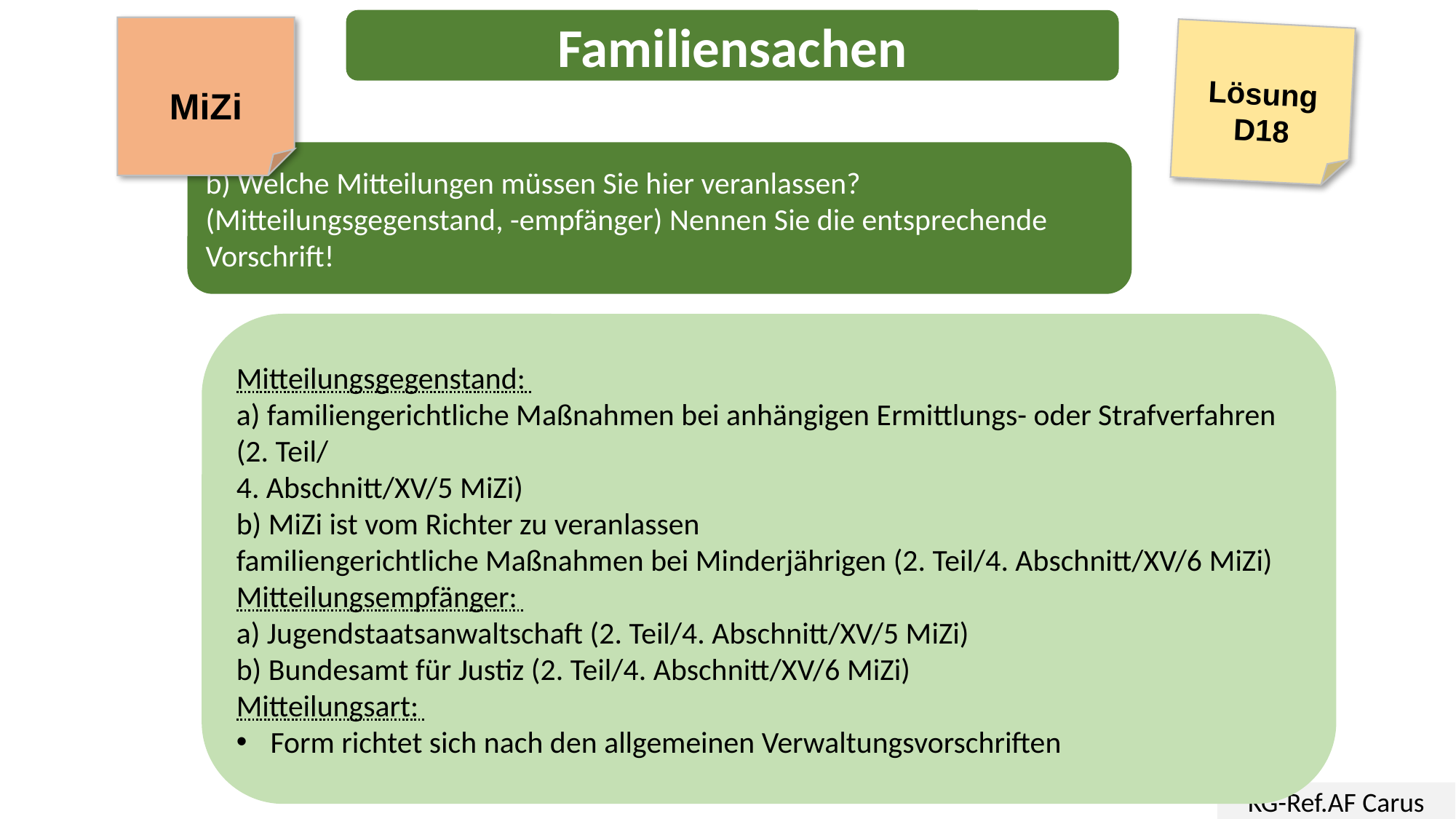

Familiensachen

MiZi

Lösung
D18
b) Welche Mitteilungen müssen Sie hier veranlassen? (Mitteilungsgegenstand, -empfänger) Nennen Sie die entsprechende Vorschrift!
Mitteilungsgegenstand:
a) familiengerichtliche Maßnahmen bei anhängigen Ermittlungs- oder Strafverfahren (2. Teil/
4. Abschnitt/XV/5 MiZi)
b) MiZi ist vom Richter zu veranlassen
familiengerichtliche Maßnahmen bei Minderjährigen (2. Teil/4. Abschnitt/XV/6 MiZi)
Mitteilungsempfänger:
a) Jugendstaatsanwaltschaft (2. Teil/4. Abschnitt/XV/5 MiZi)
b) Bundesamt für Justiz (2. Teil/4. Abschnitt/XV/6 MiZi)
Mitteilungsart:
Form richtet sich nach den allgemeinen Verwaltungsvorschriften
KG-Ref.AF Carus